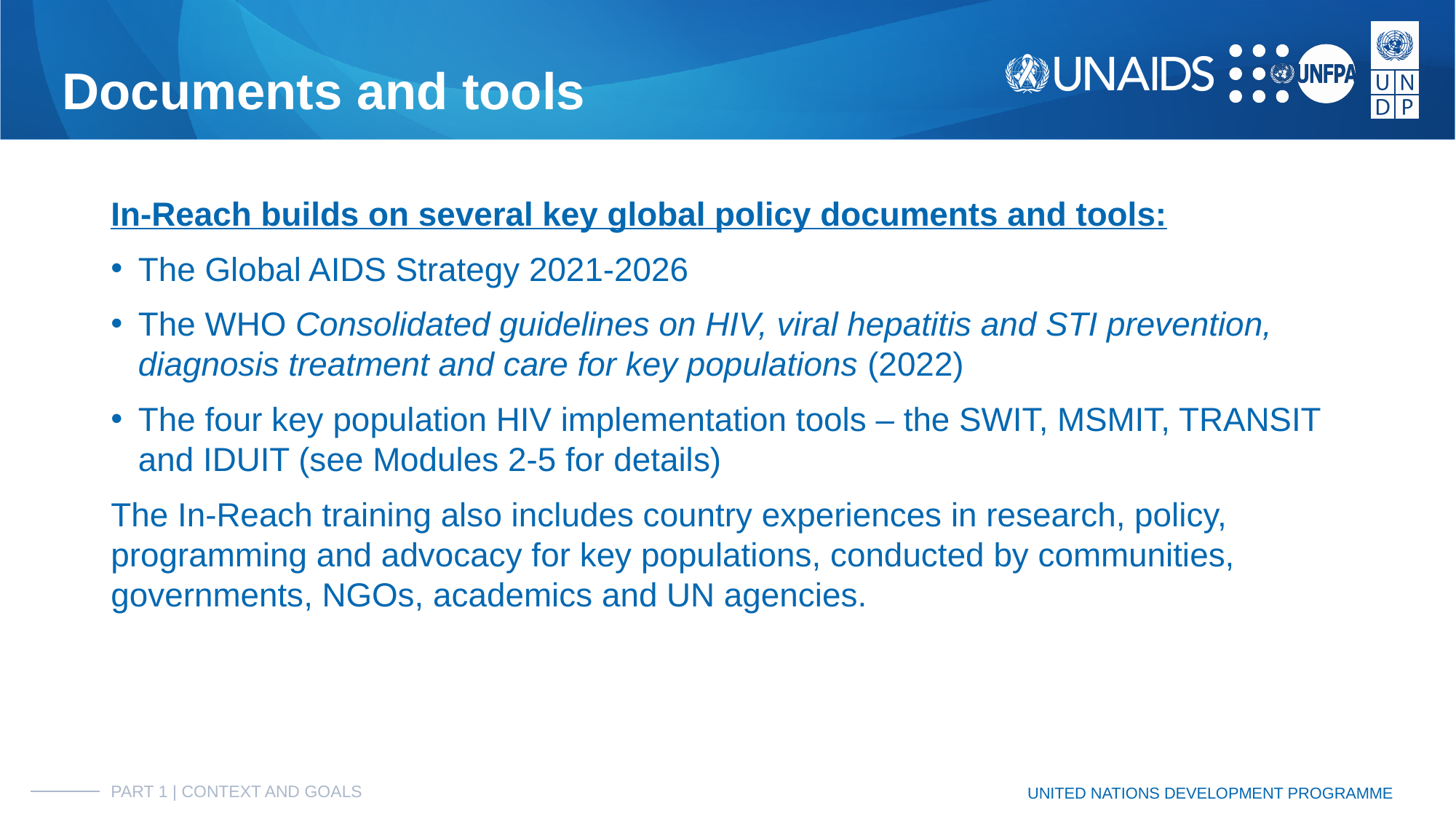

# Documents and tools
In-Reach builds on several key global policy documents and tools:
The Global AIDS Strategy 2021-2026
The WHO Consolidated guidelines on HIV, viral hepatitis and STI prevention, diagnosis treatment and care for key populations (2022)
The four key population HIV implementation tools – the SWIT, MSMIT, TRANSIT and IDUIT (see Modules 2-5 for details)
The In-Reach training also includes country experiences in research, policy, programming and advocacy for key populations, conducted by communities, governments, NGOs, academics and UN agencies.

PART 1 | CONTEXT AND GOALS